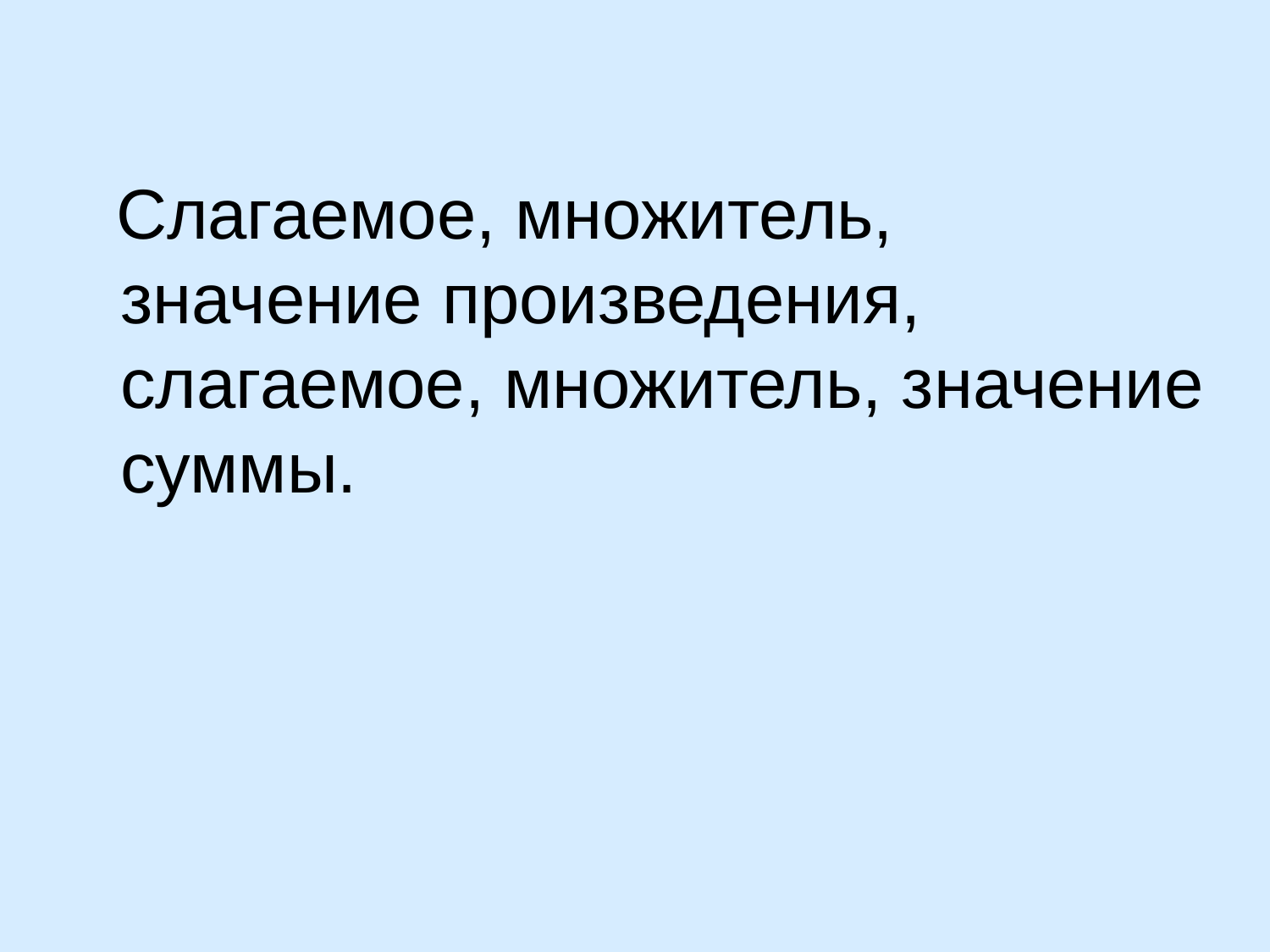

Слагаемое, множитель, значение произведения, слагаемое, множитель, значение суммы.